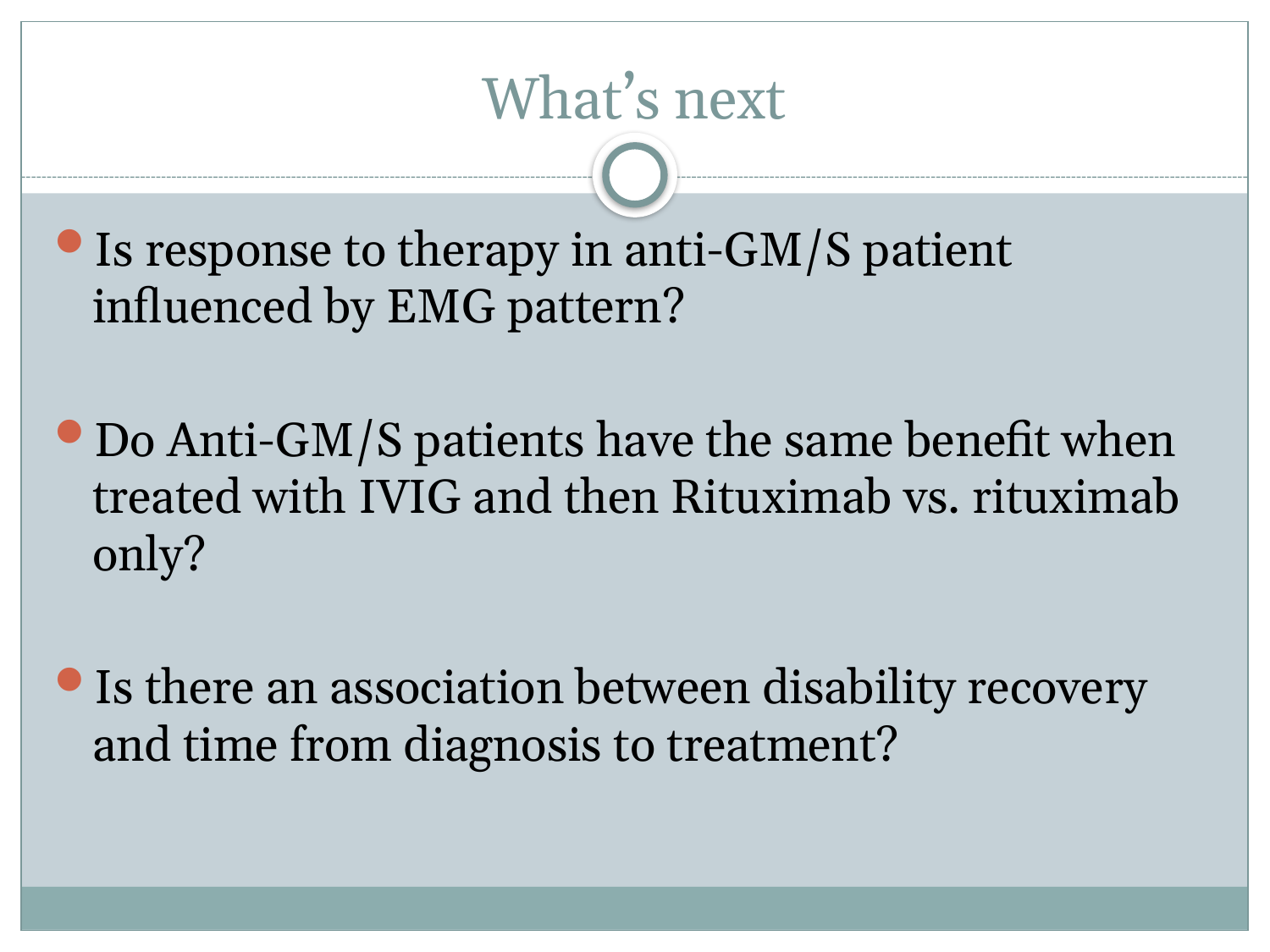

# What’s next
Is response to therapy in anti-GM/S patient influenced by EMG pattern?

Do Anti-GM/S patients have the same benefit when treated with IVIG and then Rituximab vs. rituximab only?

Is there an association between disability recovery and time from diagnosis to treatment?